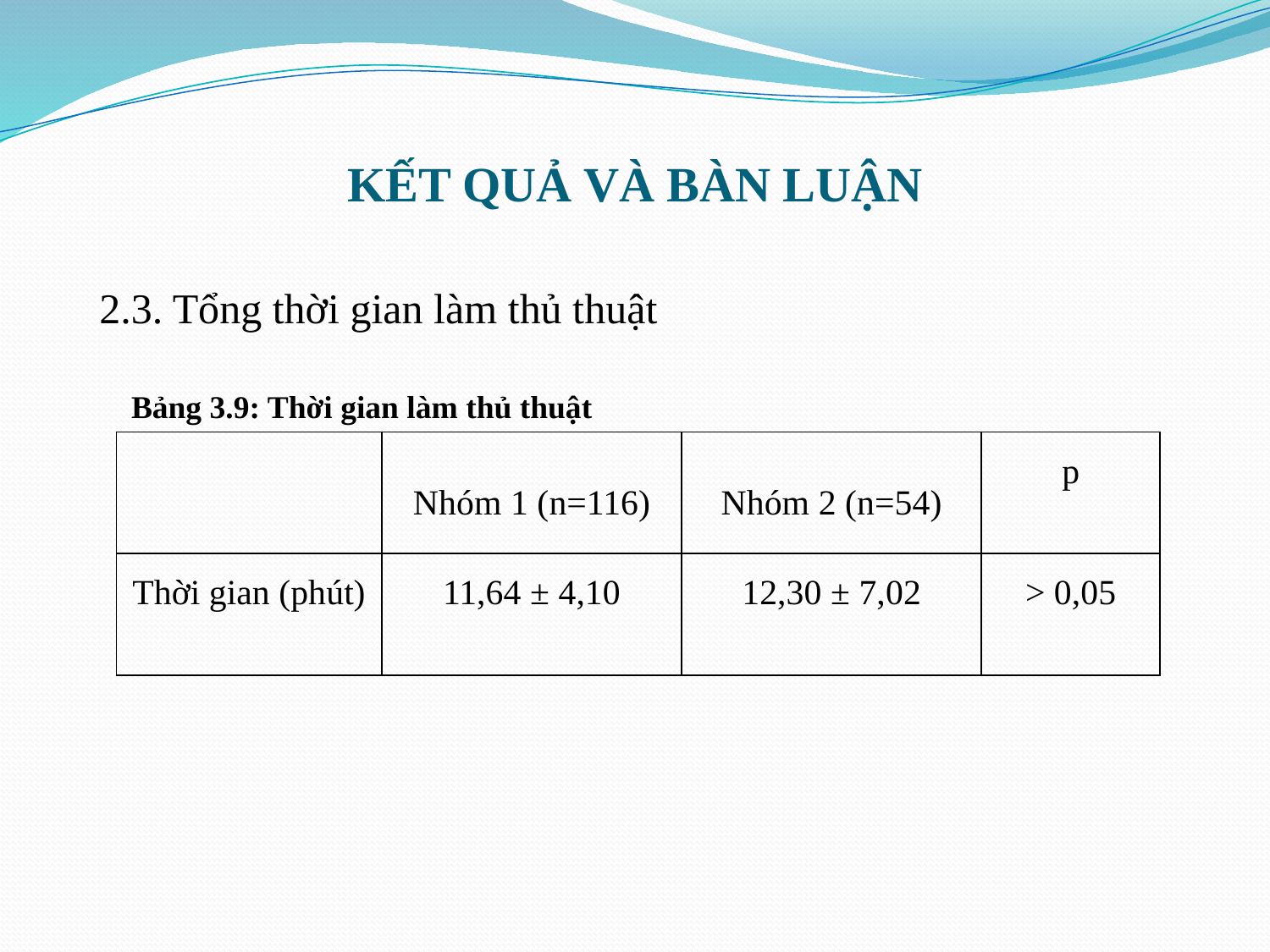

# KẾT QUẢ VÀ BÀN LUẬN
2.3. Tổng thời gian làm thủ thuật
Bảng 3.9: Thời gian làm thủ thuật
|  | Nhóm 1 (n=116) | Nhóm 2 (n=54) | p |
| --- | --- | --- | --- |
| Thời gian (phút) | 11,64 ± 4,10 | 12,30 ± 7,02 | > 0,05 |